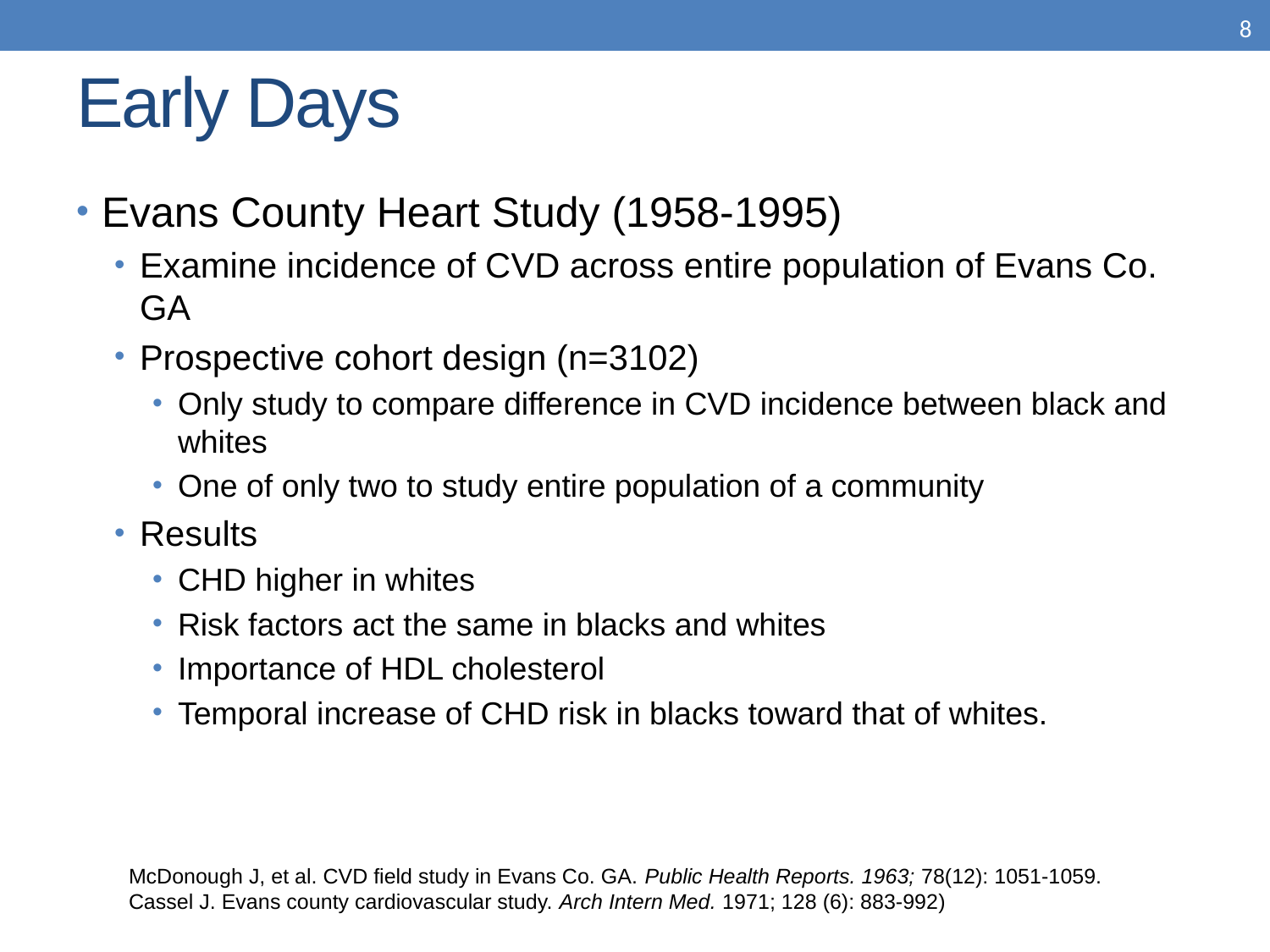

8
# Early Days
Evans County Heart Study (1958-1995)
Examine incidence of CVD across entire population of Evans Co. GA
Prospective cohort design (n=3102)
Only study to compare difference in CVD incidence between black and whites
One of only two to study entire population of a community
Results
CHD higher in whites
Risk factors act the same in blacks and whites
Importance of HDL cholesterol
Temporal increase of CHD risk in blacks toward that of whites.
McDonough J, et al. CVD field study in Evans Co. GA. Public Health Reports. 1963; 78(12): 1051-1059.
Cassel J. Evans county cardiovascular study. Arch Intern Med. 1971; 128 (6): 883-992)